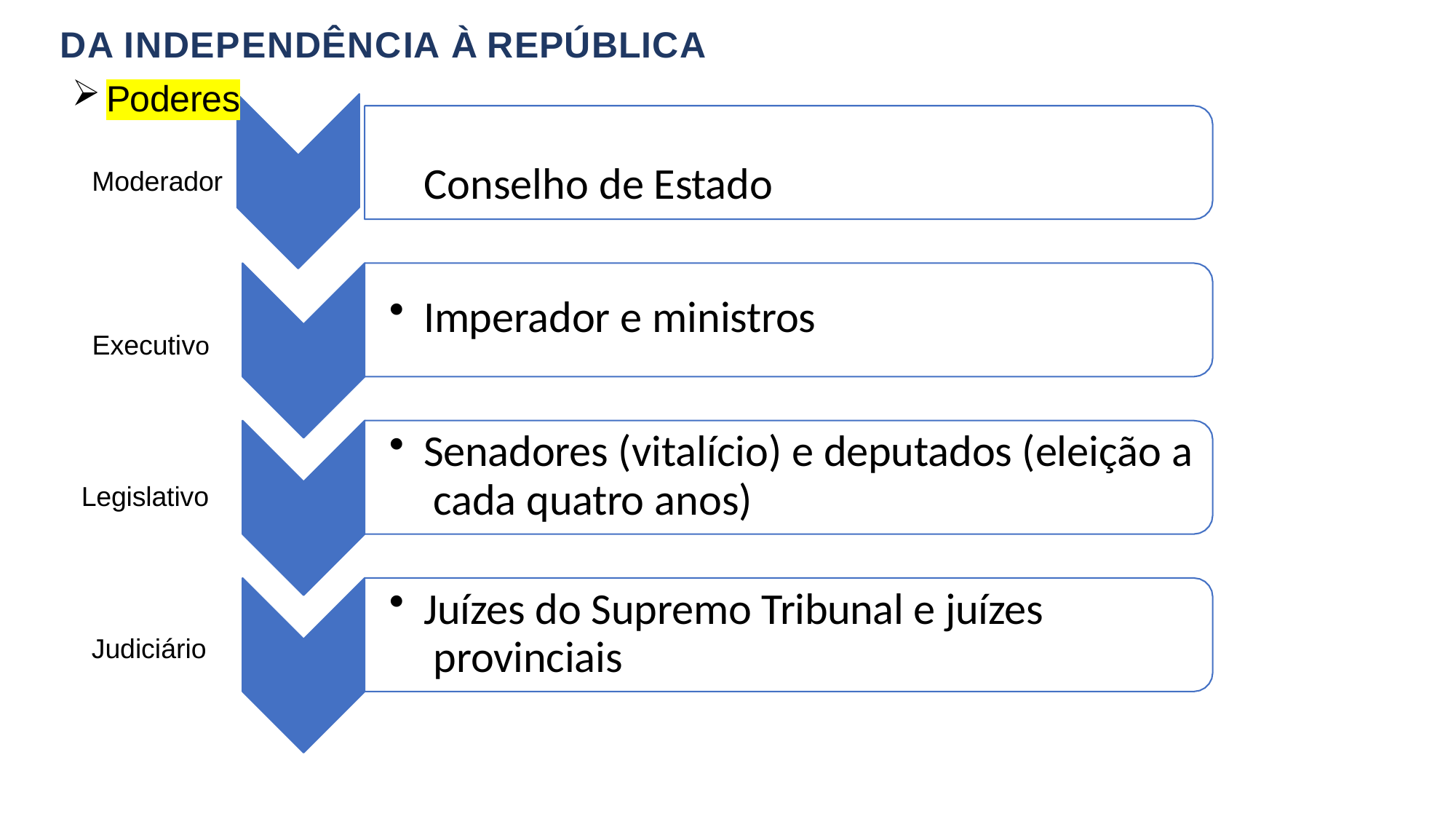

DA INDEPENDÊNCIA À REPÚBLICA
Poderes

Conselho de Estado
Moderador

Imperador e ministros
Executivo

Senadores (vitalício) e deputados (eleição a  cada quatro anos)
Legislativo

Juízes do Supremo Tribunal e juízes  provinciais
Judiciário